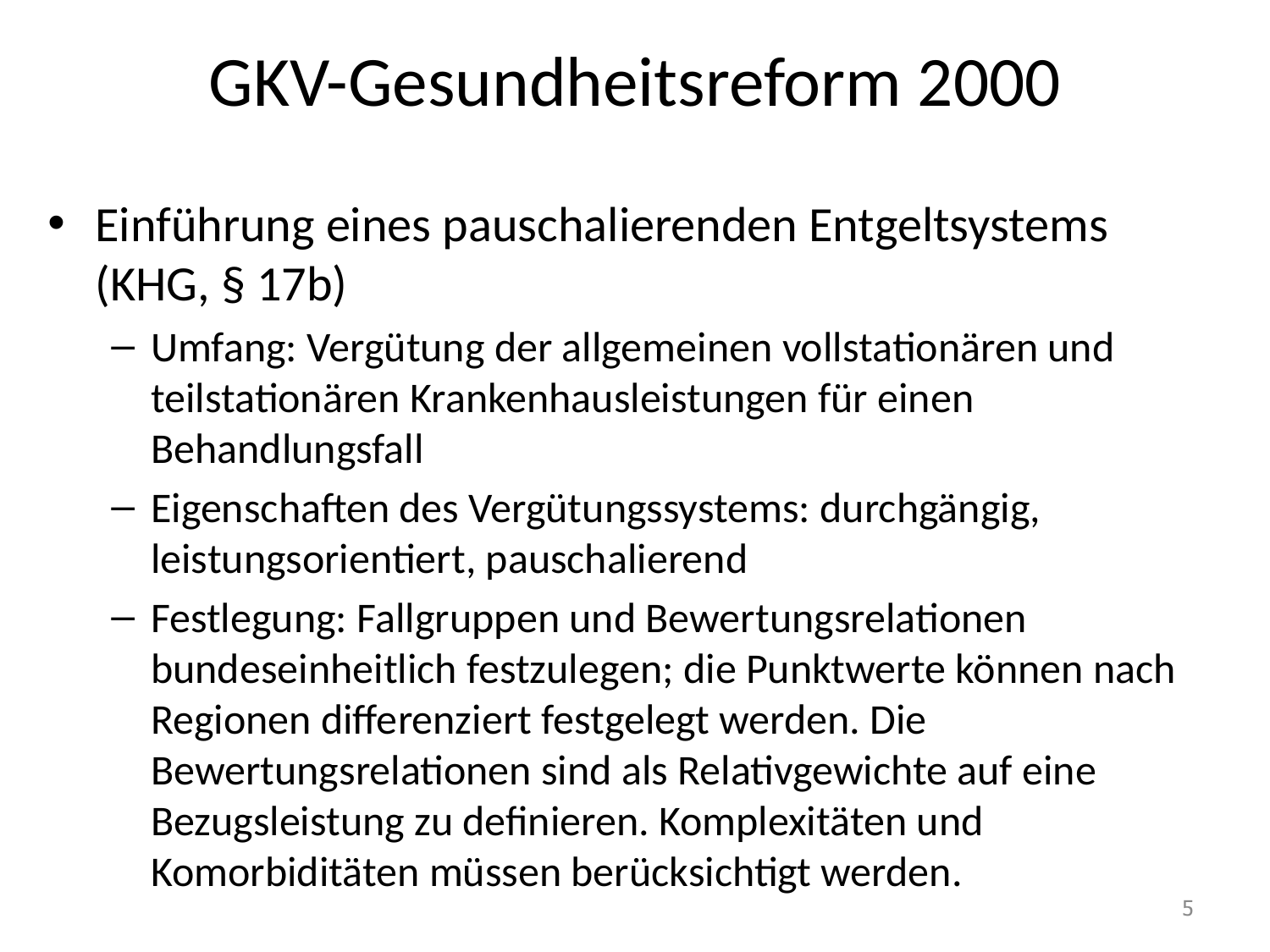

# GKV-Gesundheitsreform 2000
Einführung eines pauschalierenden Entgeltsystems (KHG, § 17b)
Umfang: Vergütung der allgemeinen vollstationären und teilstationären Krankenhausleistungen für einen Behandlungsfall
Eigenschaften des Vergütungssystems: durchgängig, leistungsorientiert, pauschalierend
Festlegung: Fallgruppen und Bewertungsrelationen bundeseinheitlich festzulegen; die Punktwerte können nach Regionen differenziert festgelegt werden. Die Bewertungsrelationen sind als Relativgewichte auf eine Bezugsleistung zu definieren. Komplexitäten und Komorbiditäten müssen berücksichtigt werden.
5